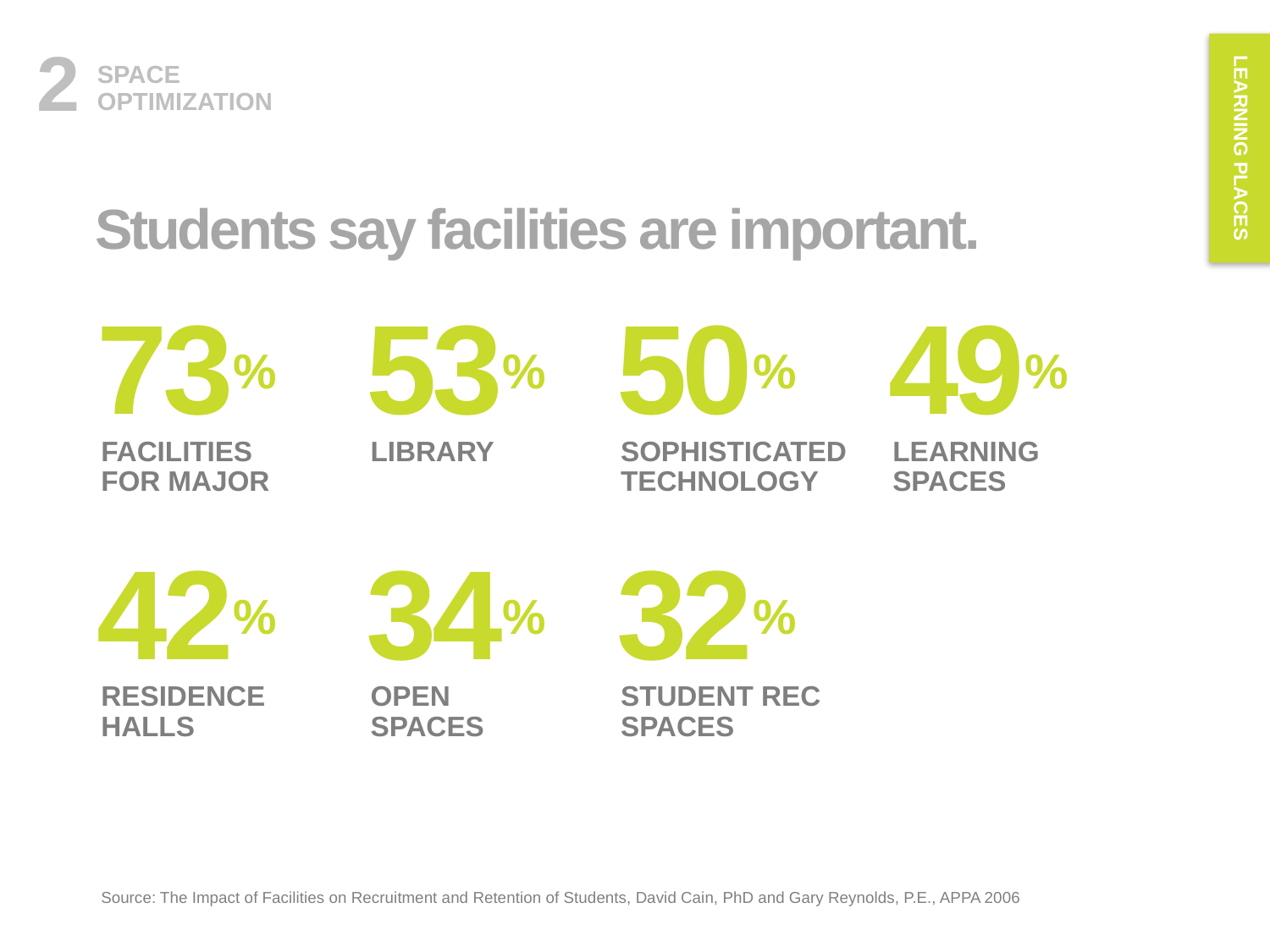

LEARNING PLACES
2
SPACE
OPTIMIZATION
Students say facilities are important.
73%
53%
50%
49%
FACILITIES
FOR MAJOR
LIBRARY
SOPHISTICATED TECHNOLOGY
LEARNING
SPACES
42%
34%
32%
RESIDENCE HALLS
OPEN
SPACES
STUDENT REC
SPACES
Source: The Impact of Facilities on Recruitment and Retention of Students, David Cain, PhD and Gary Reynolds, P.E., APPA 2006